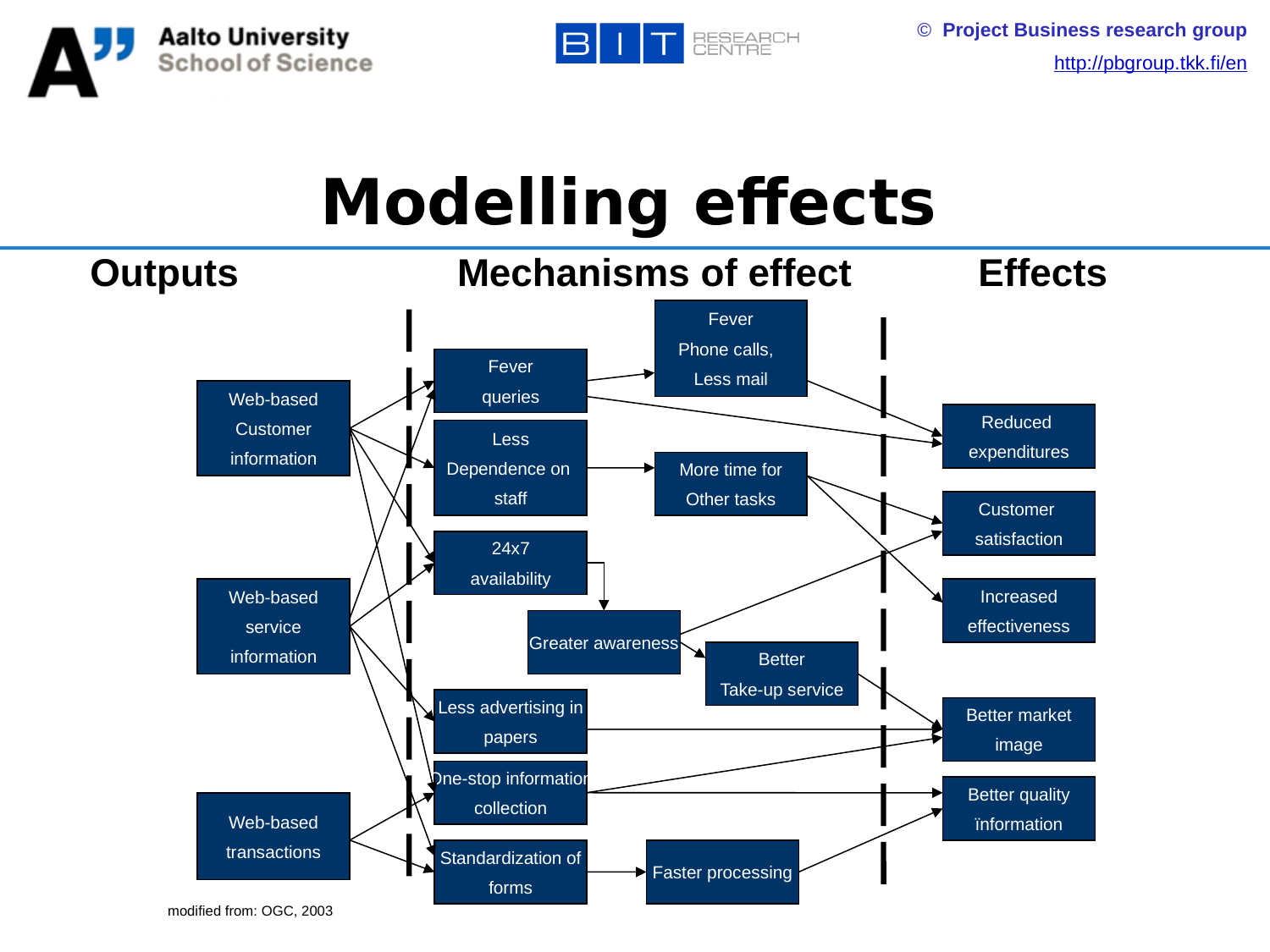

# Modelling effects
Outputs
Mechanisms of effect
Effects
Fever
Phone calls,
Less mail

Fever
queries

Web-based
Customer
information

Reduced
expenditures
Less
Dependence on
staff

More time for
Other tasks

Customer
satisfaction
24x7
availability

Web-based
service
information
Increased
effectiveness
Greater awareness

Better
Take-up service

Less advertising in
papers
Better market
image

One-stop information
collection
Better quality
ïnformation

Web-based
transactions

Standardization of
forms
Faster processing

modified from: OGC, 2003